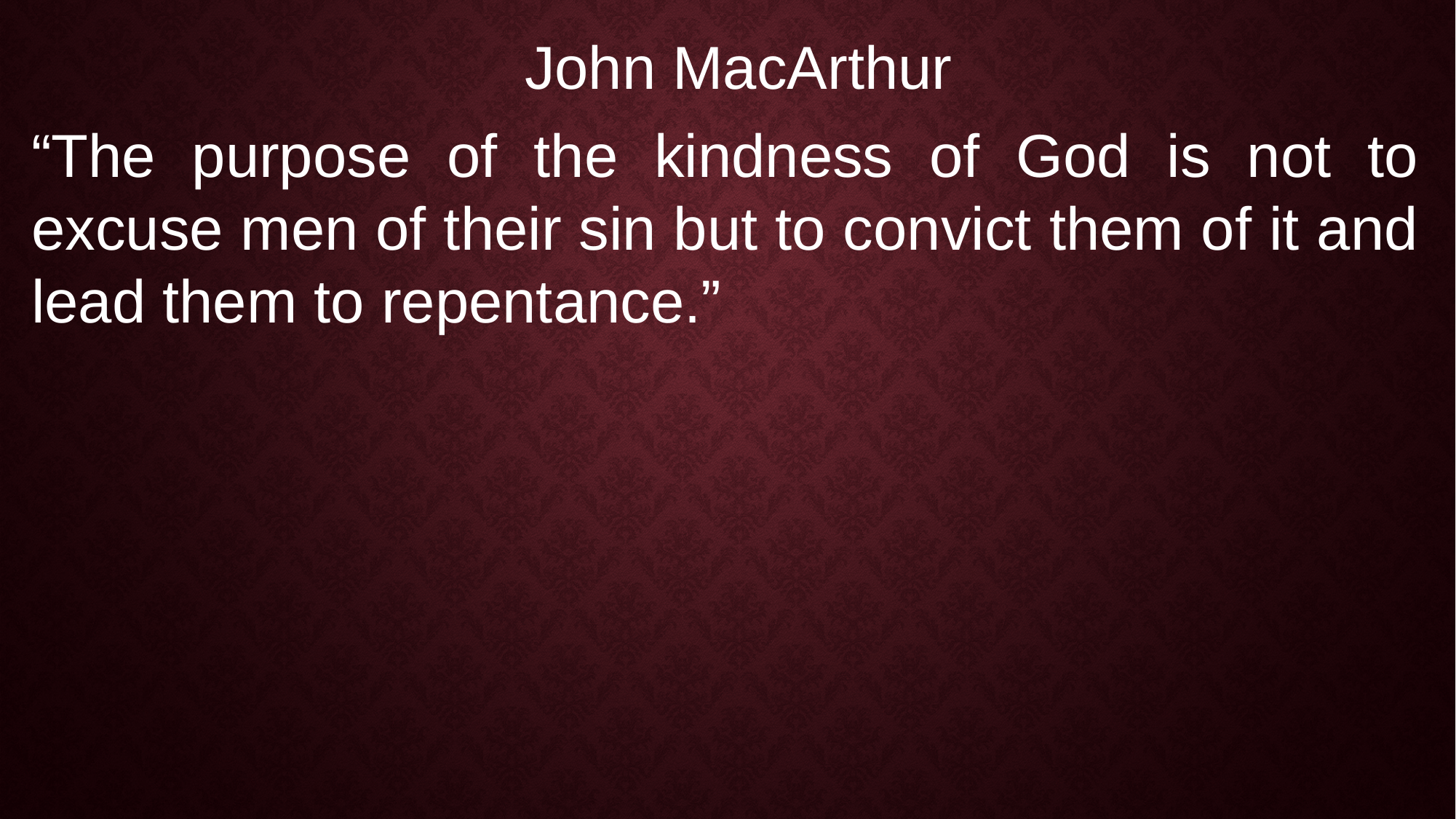

John MacArthur
“The purpose of the kindness of God is not to excuse men of their sin but to convict them of it and lead them to repentance.”